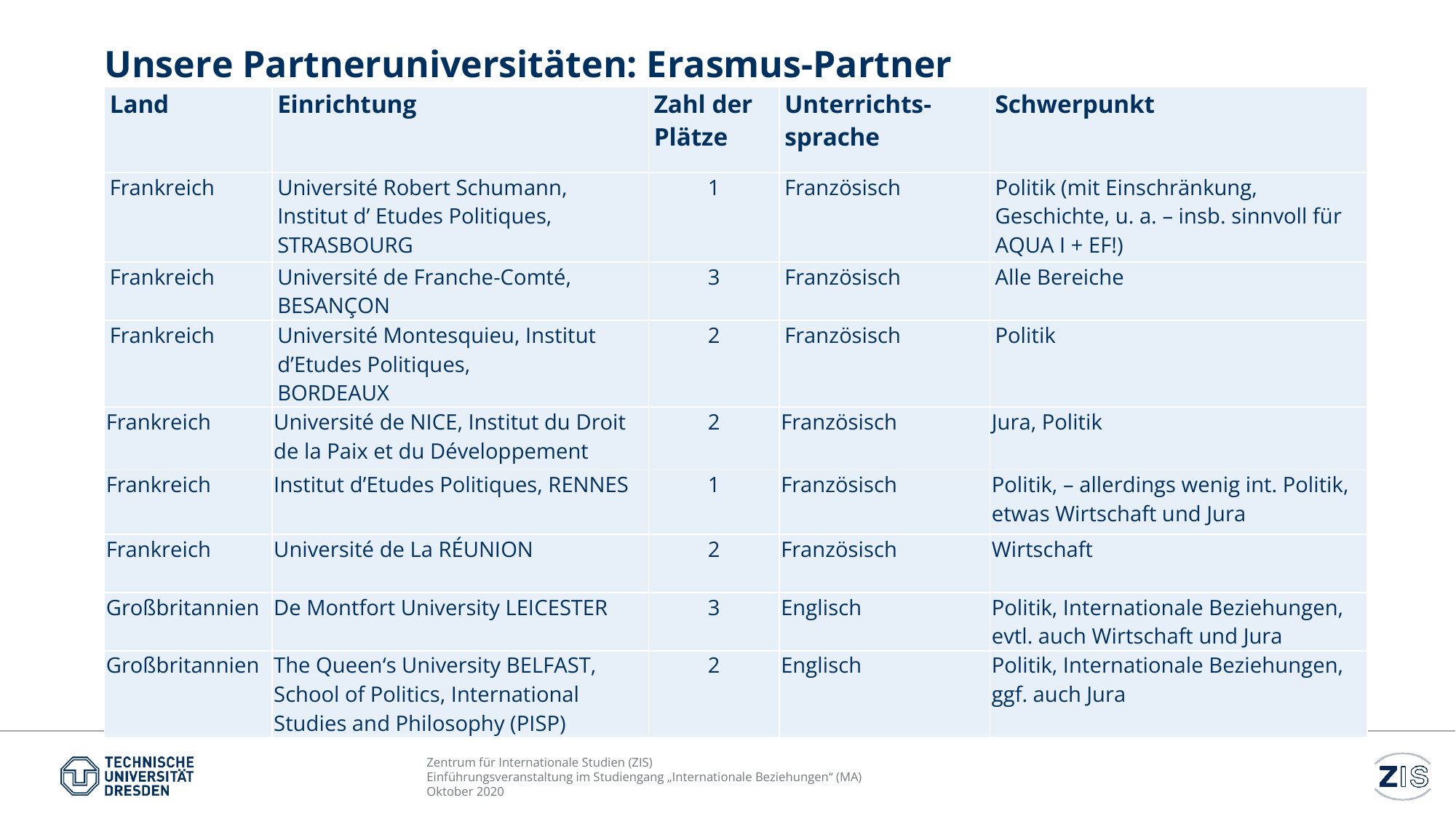

# Unsere Partneruniversitäten: Erasmus-Partner
| Land | Einrichtung | Zahl der Plätze | Unterrichts- sprache | Schwerpunkt |
| --- | --- | --- | --- | --- |
| Frankreich | Université Robert Schumann, Institut d’ Etudes Politiques, STRASBOURG | 1 | Französisch | Politik (mit Einschränkung, Geschichte, u. a. – insb. sinnvoll für AQUA I + EF!) |
| Frankreich | Université de Franche-Comté, BESANÇON | 3 | Französisch | Alle Bereiche |
| Frankreich | Université Montesquieu, Institut d’Etudes Politiques, BORDEAUX | 2 | Französisch | Politik |
| Frankreich | Université de NICE, Institut du Droit de la Paix et du Développement | 2 | Französisch | Jura, Politik |
| Frankreich | Institut d’Etudes Politiques, RENNES | 1 | Französisch | Politik, – allerdings wenig int. Politik, etwas Wirtschaft und Jura |
| Frankreich | Université de La RÉUNION | 2 | Französisch | Wirtschaft |
| Großbritannien | De Montfort University LEICESTER | 3 | Englisch | Politik, Internationale Beziehungen, evtl. auch Wirtschaft und Jura |
| Großbritannien | The Queen‘s University BELFAST, School of Politics, International Studies and Philosophy (PISP) | 2 | Englisch | Politik, Internationale Beziehungen, ggf. auch Jura |